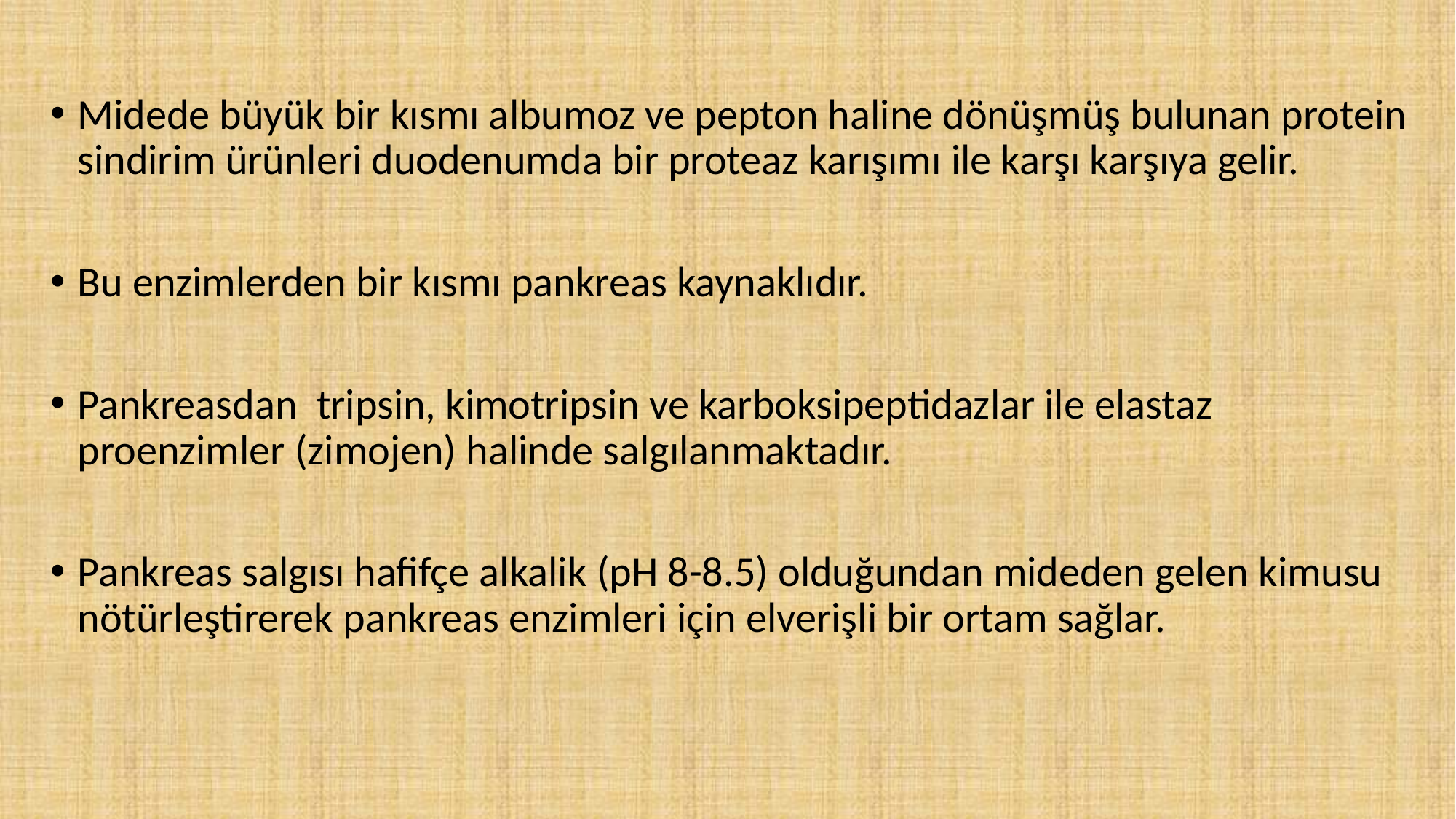

#
Midede büyük bir kısmı albumoz ve pepton haline dönüşmüş bulunan protein sindirim ürünleri duodenumda bir proteaz karışımı ile karşı karşıya gelir.

Bu enzimlerden bir kısmı pankreas kaynaklıdır.

Pankreasdan  tripsin, kimotripsin ve karboksipeptidazlar ile elastaz  proenzimler (zimojen) halinde salgılanmaktadır.

Pankreas salgısı hafifçe alkalik (pH 8-8.5) olduğundan mideden gelen kimusu nötürleştirerek pankreas enzimleri için elverişli bir ortam sağlar.